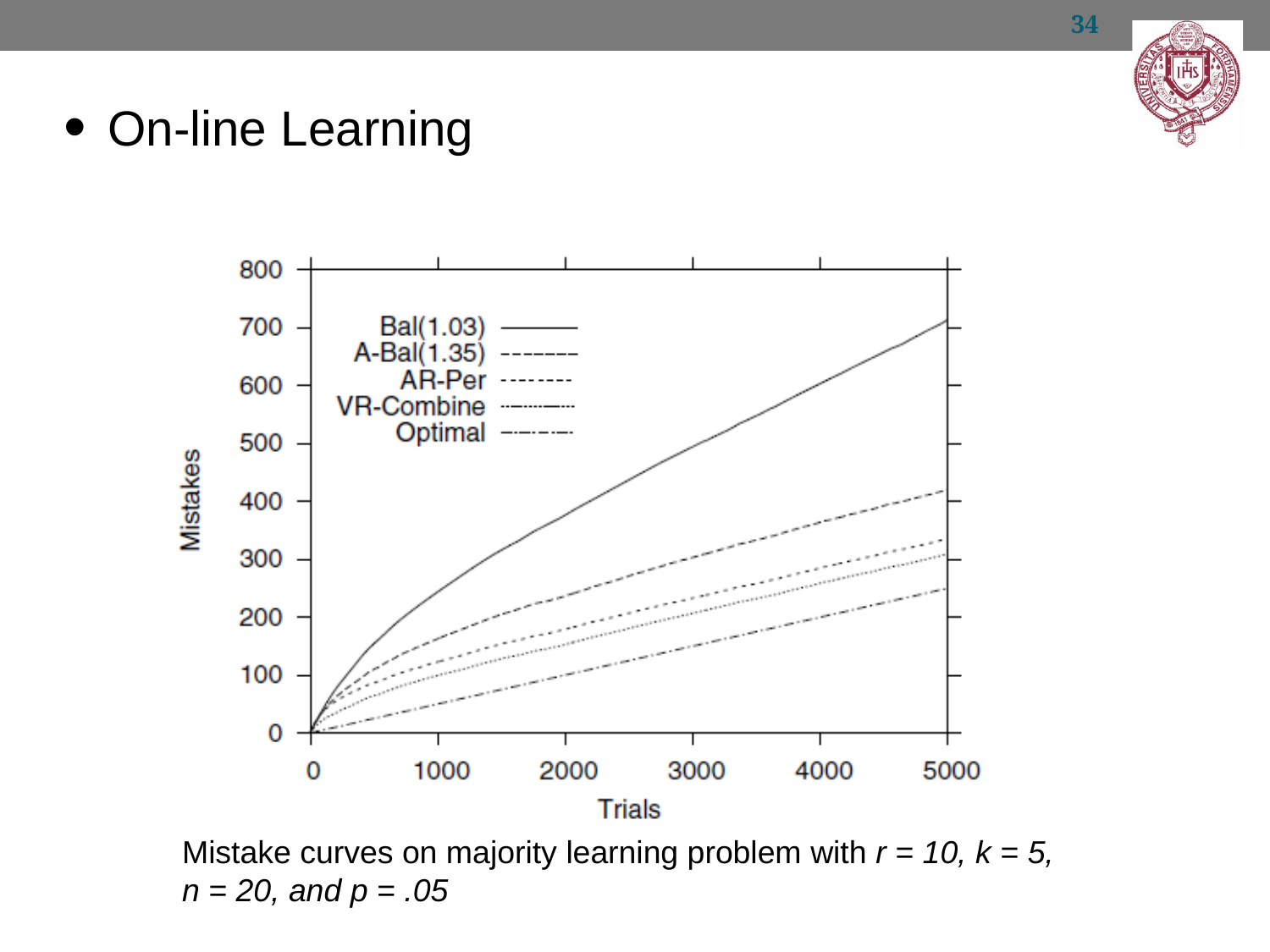

34
On-line Learning

Mistake curves on majority learning problem with r = 10, k = 5,
n = 20, and p = .05